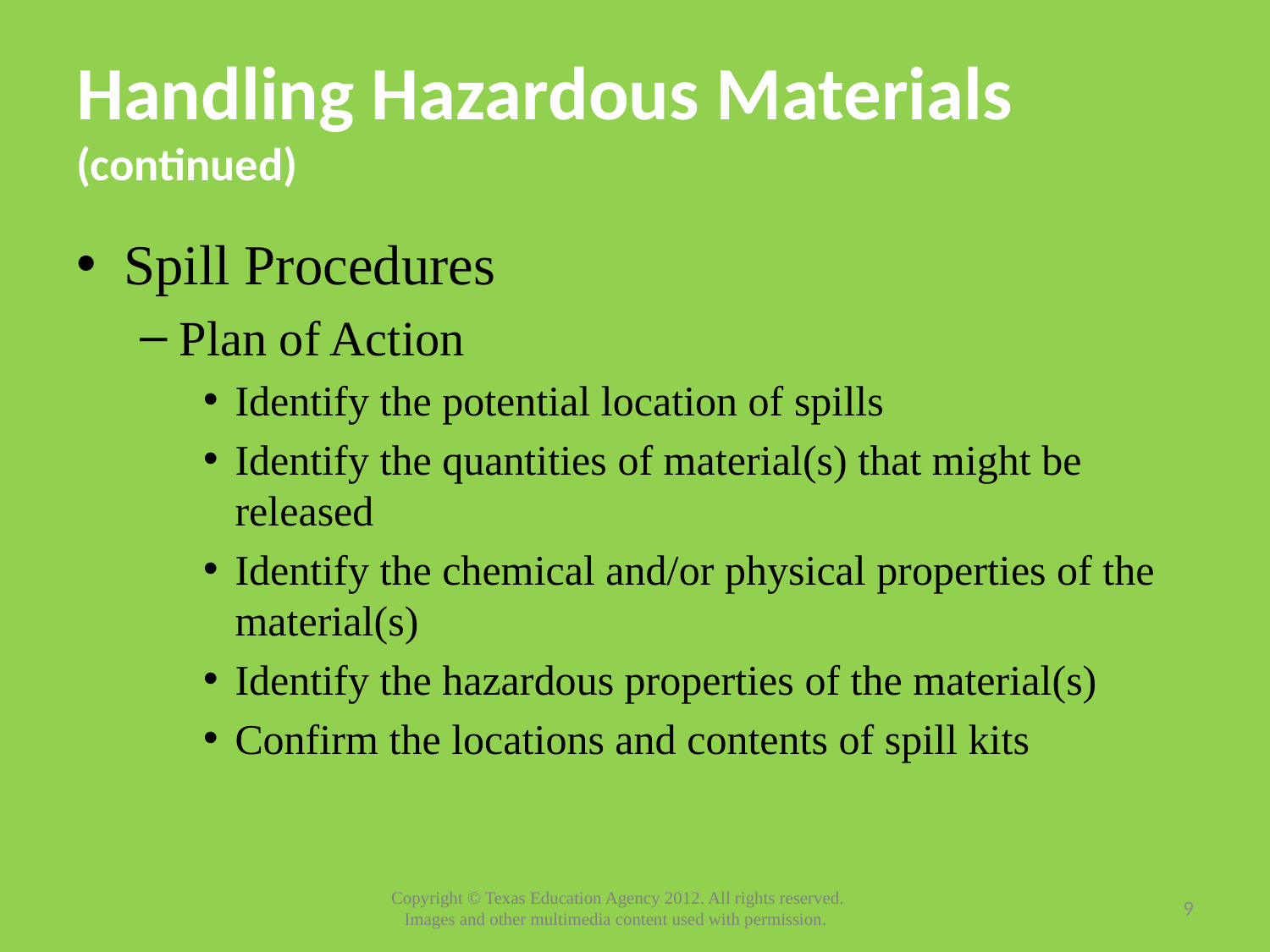

# Handling Hazardous Materials (continued)
Spill Procedures
Plan of Action
Identify the potential location of spills
Identify the quantities of material(s) that might be released
Identify the chemical and/or physical properties of the material(s)
Identify the hazardous properties of the material(s)
Confirm the locations and contents of spill kits

9